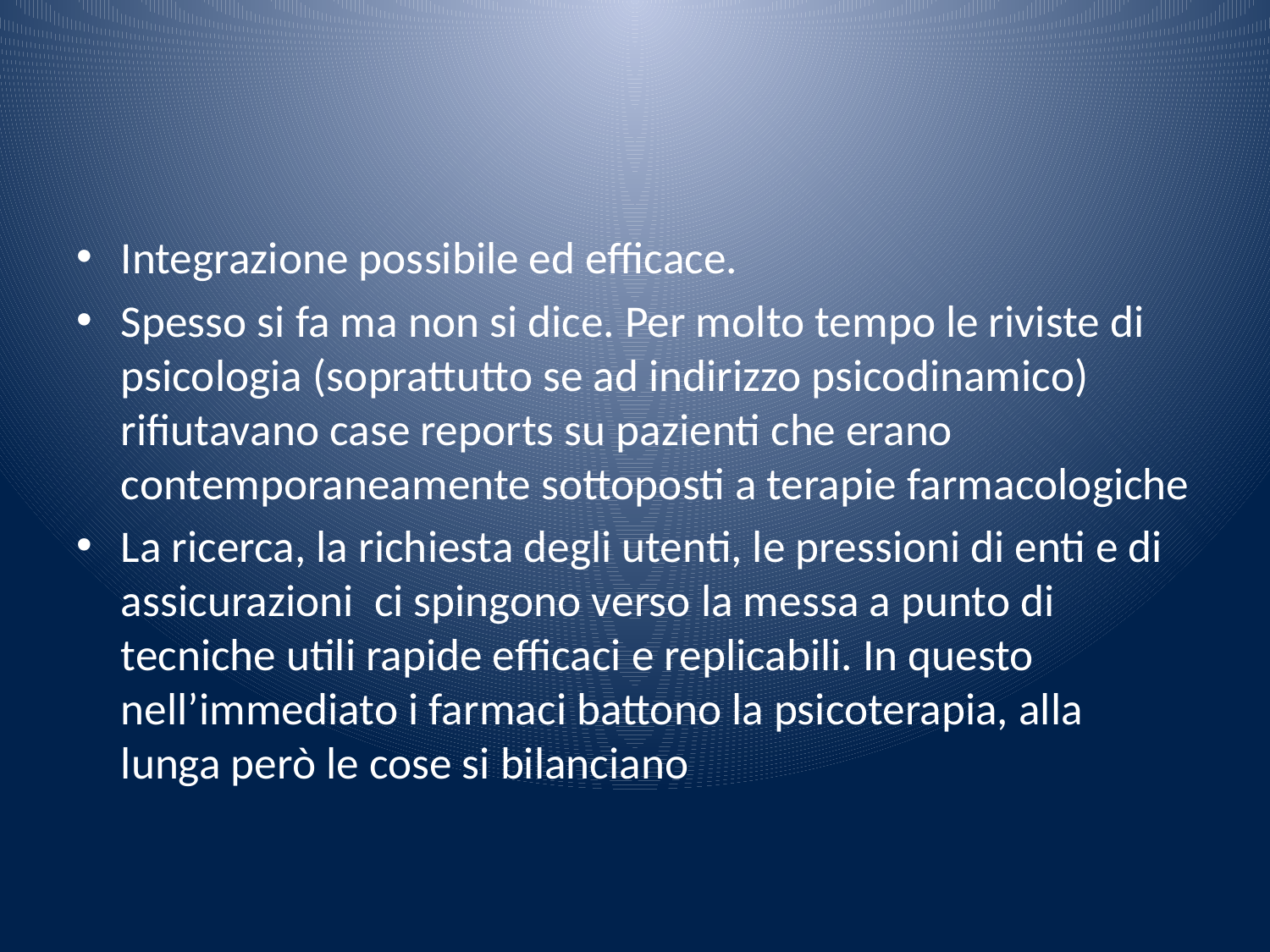

#
Integrazione possibile ed efficace.
Spesso si fa ma non si dice. Per molto tempo le riviste di psicologia (soprattutto se ad indirizzo psicodinamico) rifiutavano case reports su pazienti che erano contemporaneamente sottoposti a terapie farmacologiche
La ricerca, la richiesta degli utenti, le pressioni di enti e di assicurazioni  ci spingono verso la messa a punto di tecniche utili rapide efficaci e replicabili. In questo nell’immediato i farmaci battono la psicoterapia, alla lunga però le cose si bilanciano